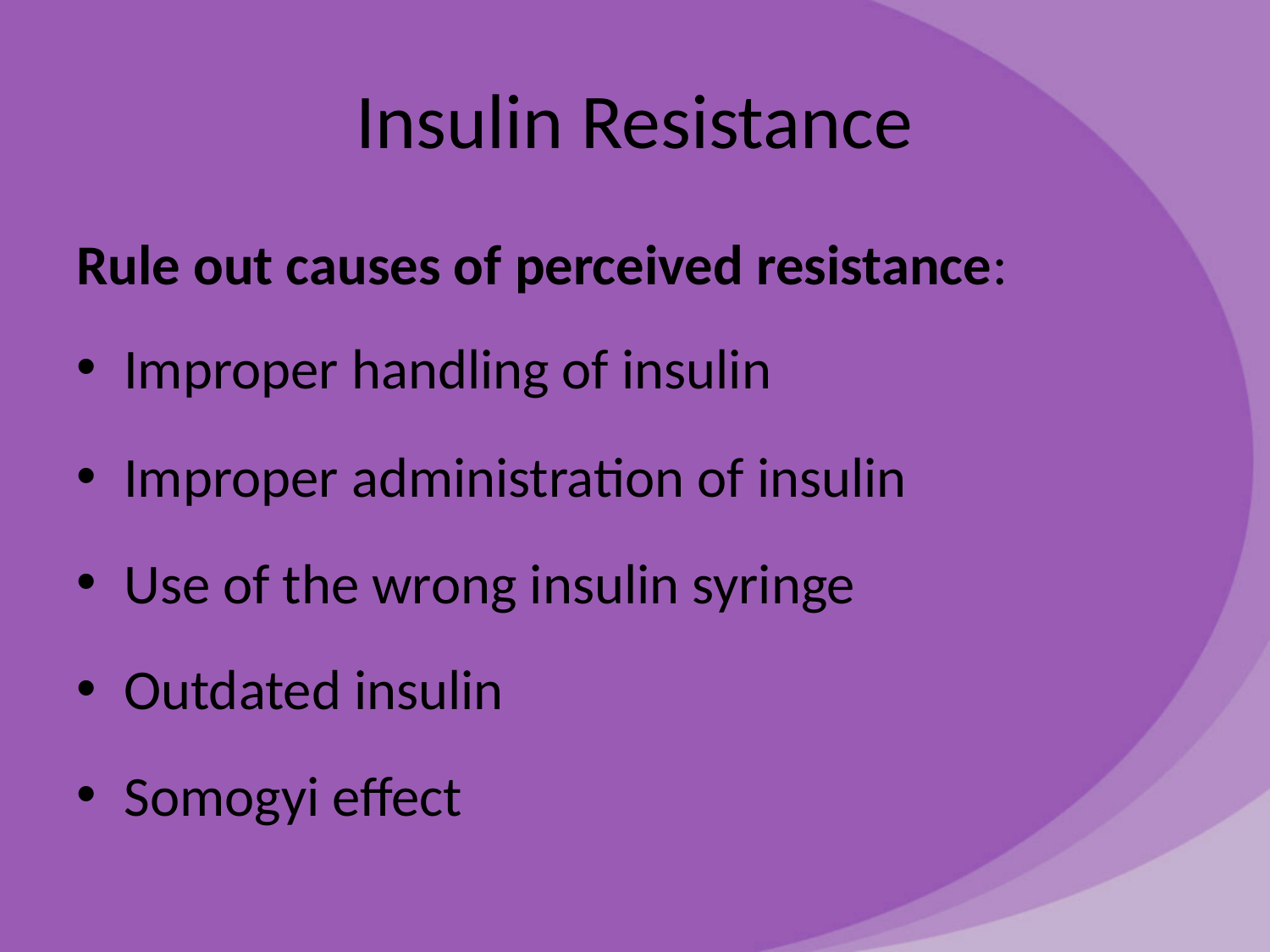

# Insulin Resistance
Rule out causes of perceived resistance:

Improper handling of insulin

Improper administration of insulin

Use of the wrong insulin syringe

Outdated insulin

Somogyi effect